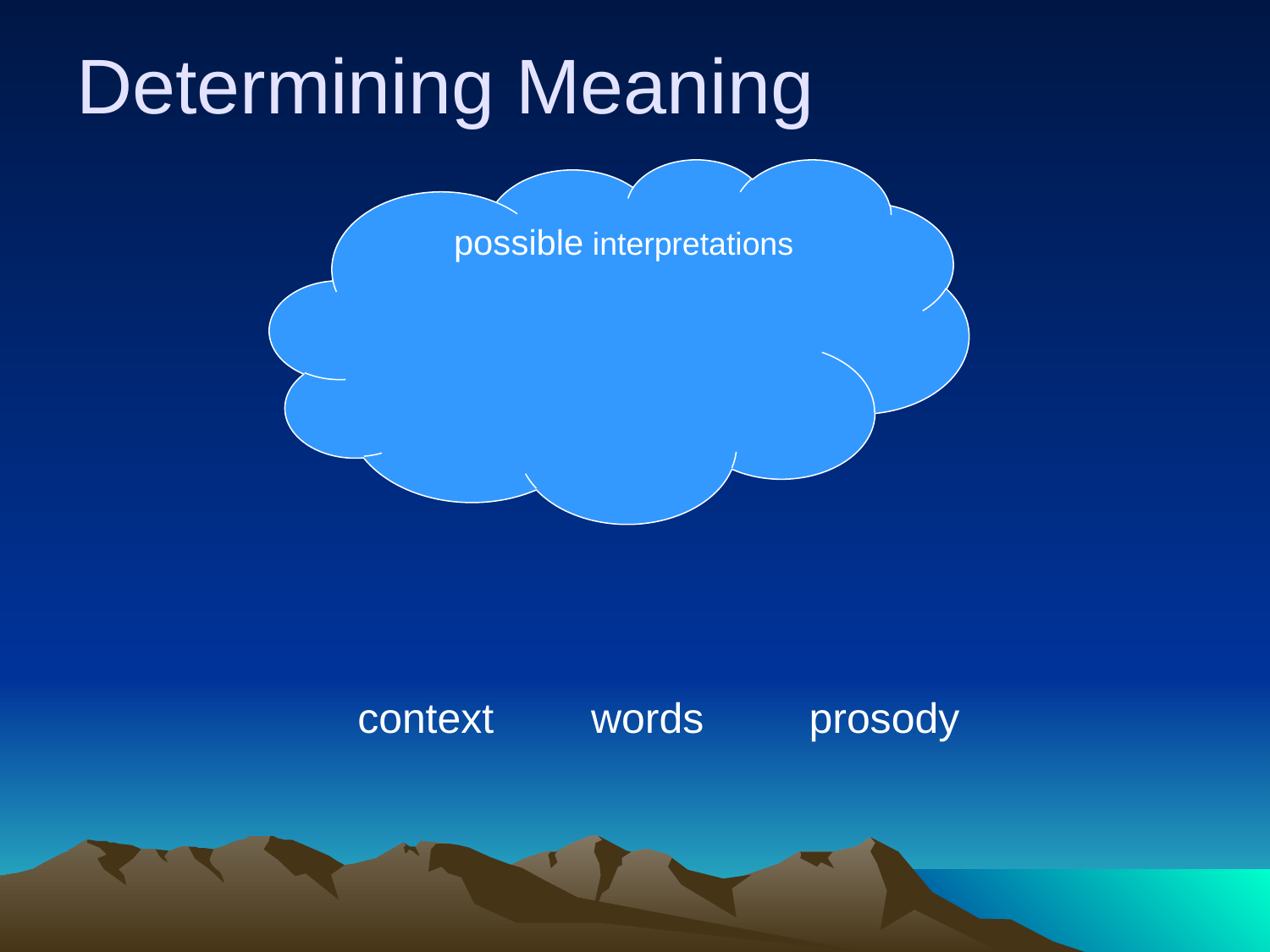

# Determining Meaning
      possible interpretations
context
words
prosody